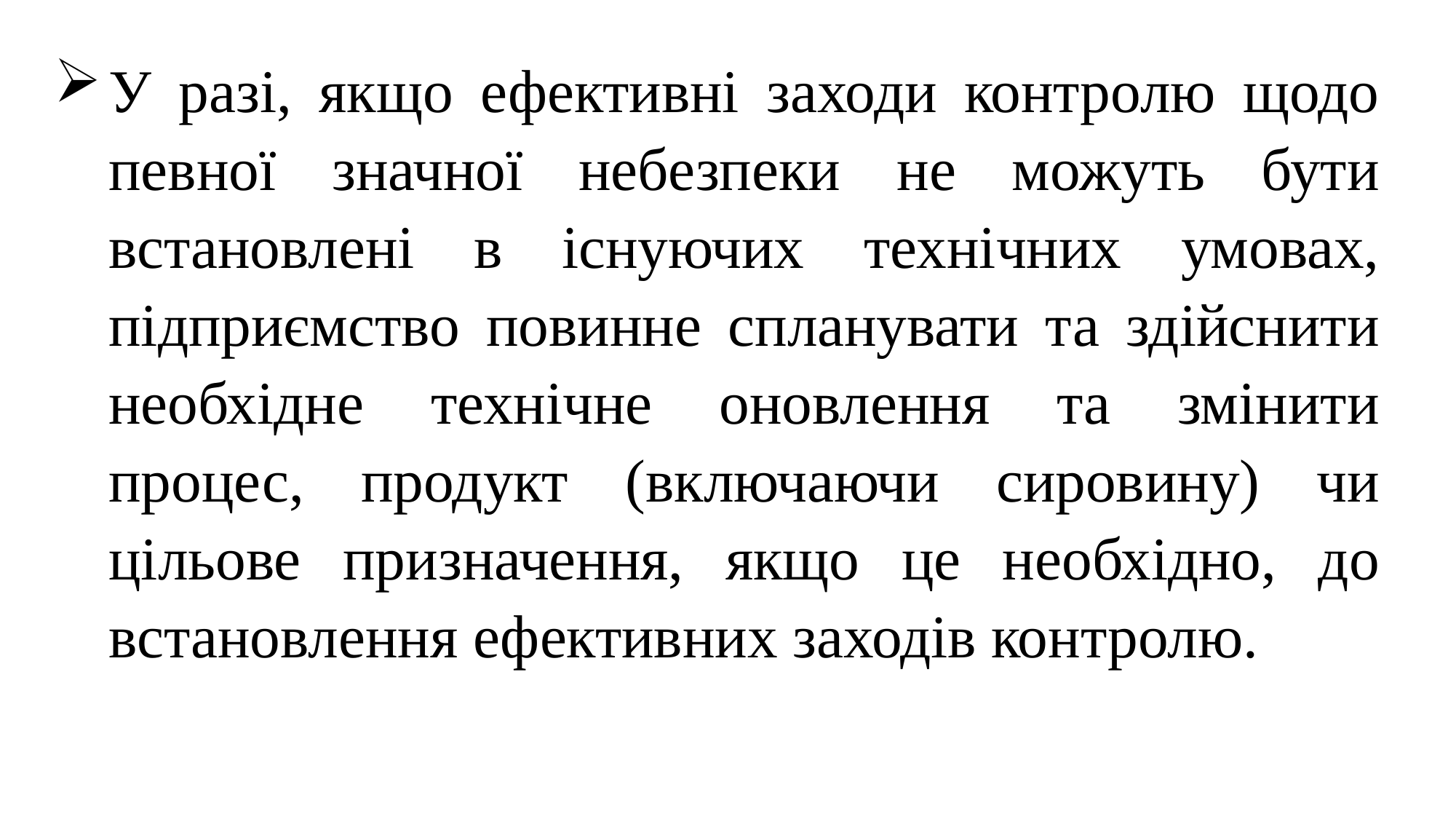

У разі, якщо ефективні заходи контролю щодо певної значної небезпеки не можуть бути встановлені в існуючих технічних умовах, підприємство повинне спланувати та здійснити необхідне технічне оновлення та змінити процес, продукт (включаючи сировину) чи цільове призначення, якщо це необхідно, до встановлення ефективних заходів контролю.